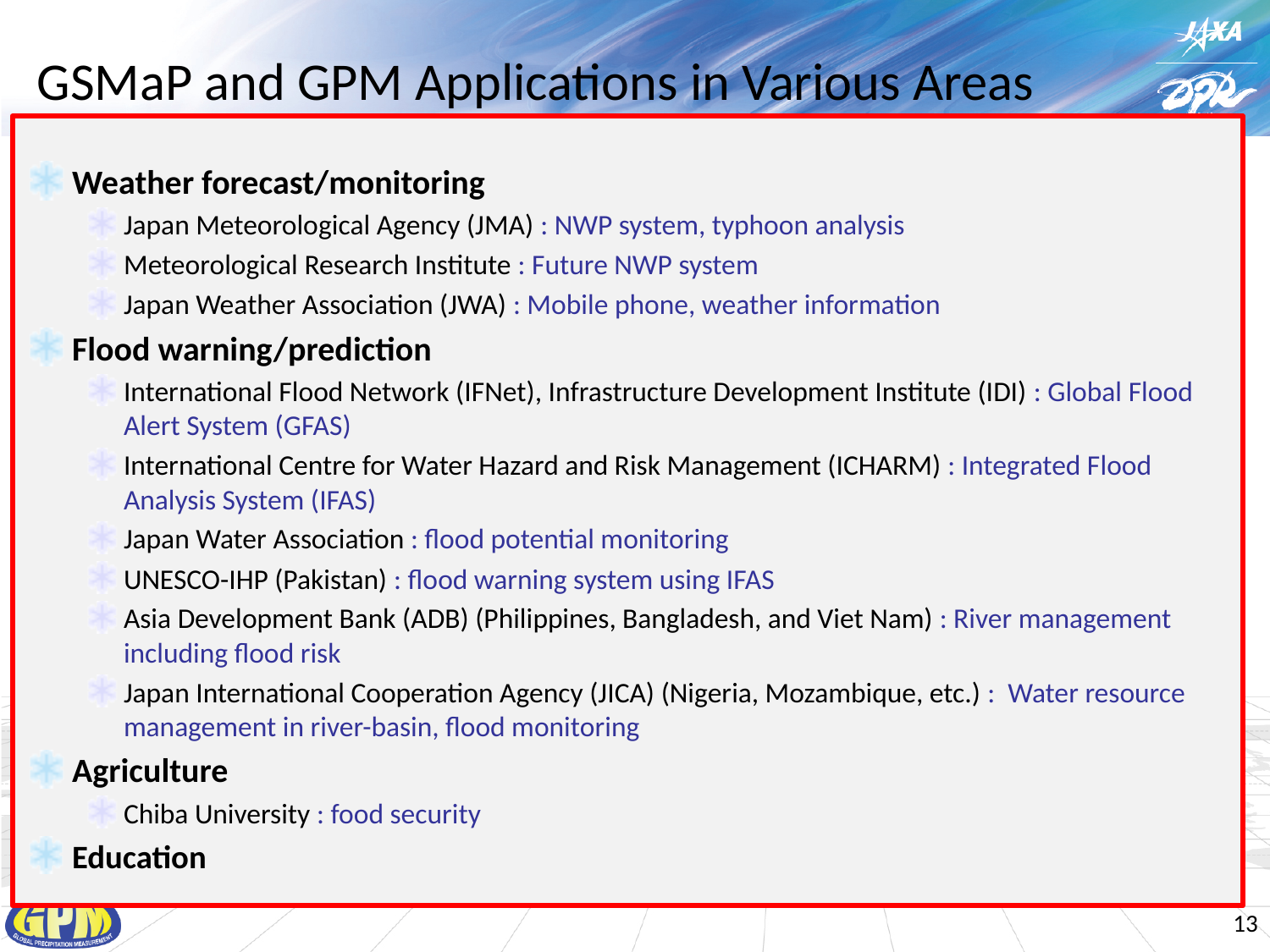

# GSMaP and GPM Applications in Various Areas

Weather forecast/monitoring
Japan Meteorological Agency (JMA) : NWP system, typhoon analysis
Meteorological Research Institute : Future NWP system
Japan Weather Association (JWA) : Mobile phone, weather information
Flood warning/prediction
International Flood Network (IFNet), Infrastructure Development Institute (IDI) : Global Flood Alert System (GFAS)
International Centre for Water Hazard and Risk Management (ICHARM) : Integrated Flood Analysis System (IFAS)
Japan Water Association : flood potential monitoring
UNESCO-IHP (Pakistan) : flood warning system using IFAS
Asia Development Bank (ADB) (Philippines, Bangladesh, and Viet Nam) : River management including flood risk
Japan International Cooperation Agency (JICA) (Nigeria, Mozambique, etc.) :  Water resource management in river-basin, flood monitoring
Agriculture
Chiba University : food security
Education
13